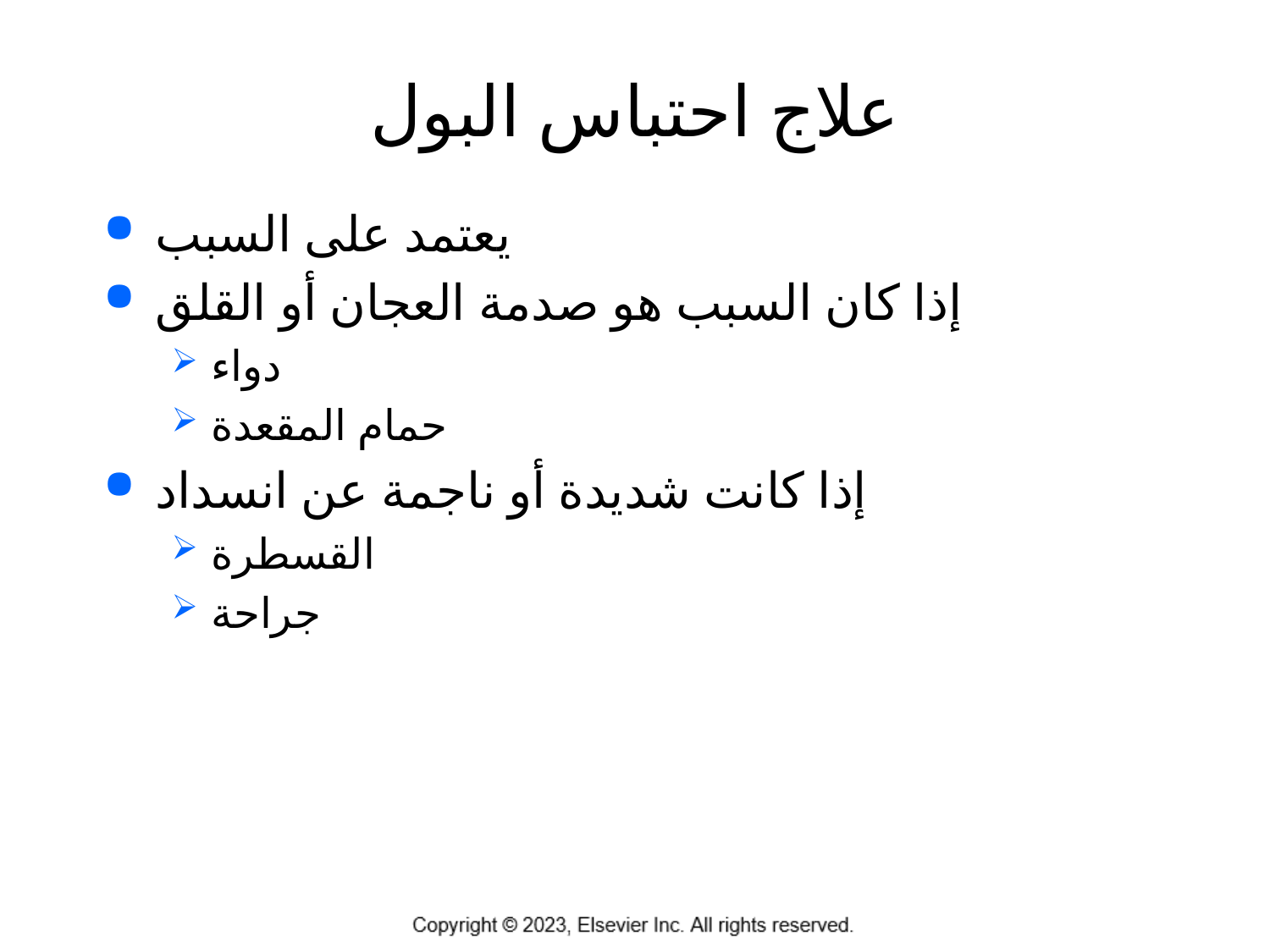

# علاج احتباس البول
يعتمد على السبب
إذا كان السبب هو صدمة العجان أو القلق
دواء
حمام المقعدة
إذا كانت شديدة أو ناجمة عن انسداد
القسطرة
جراحة